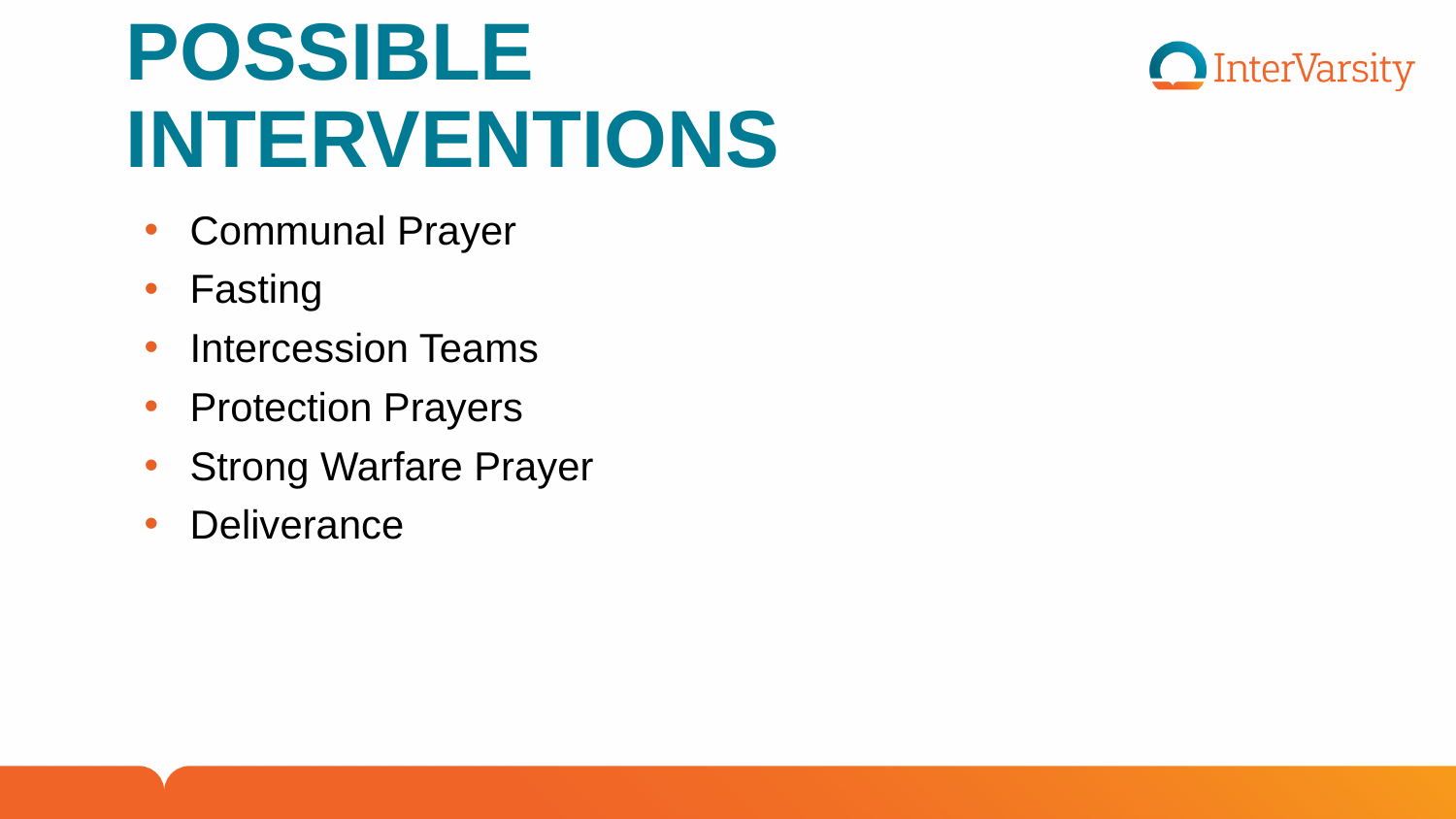

# Possible Interventions
Communal Prayer
Fasting
Intercession Teams
Protection Prayers
Strong Warfare Prayer
Deliverance